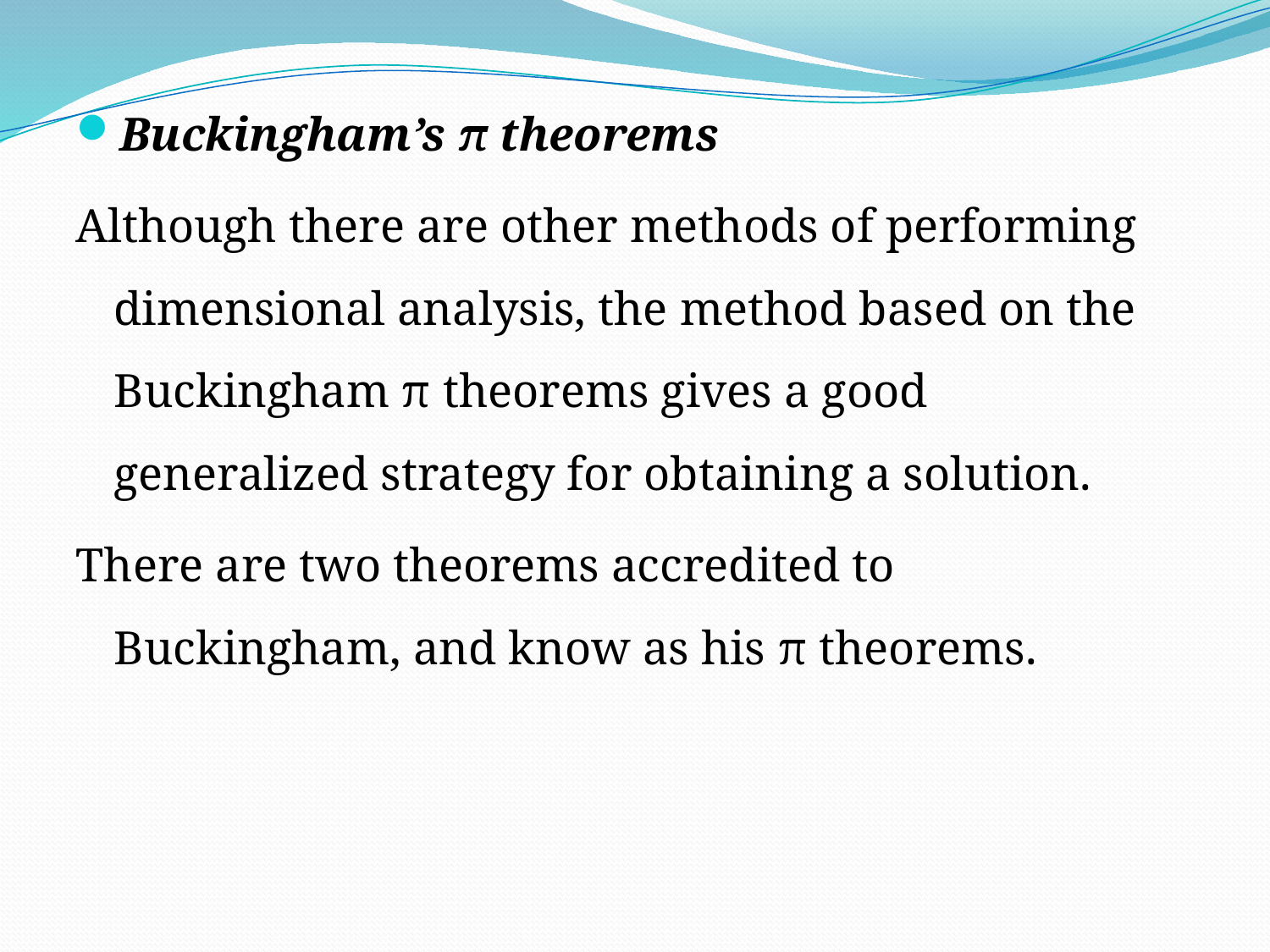

Buckingham’s π theorems
Although there are other methods of performing dimensional analysis, the method based on the Buckingham π theorems gives a good generalized strategy for obtaining a solution.
There are two theorems accredited to Buckingham, and know as his π theorems.